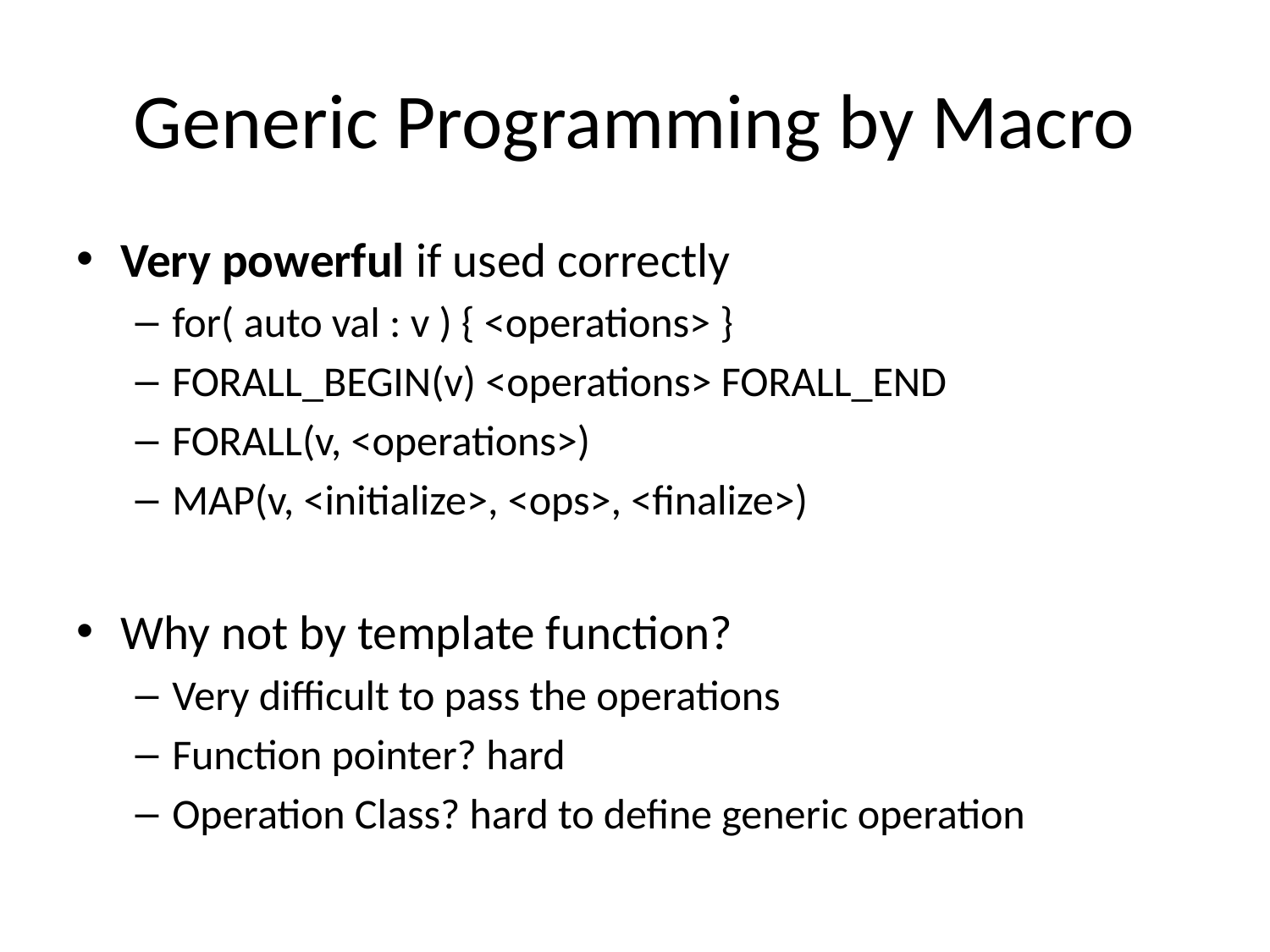

# Generic Programming by Macro
Very powerful if used correctly
for( auto val : v ) { <operations> }
FORALL_BEGIN(v) <operations> FORALL_END
FORALL(v, <operations>)
MAP(v, <initialize>, <ops>, <finalize>)

Why not by template function?
Very difficult to pass the operations
Function pointer? hard
Operation Class? hard to define generic operation